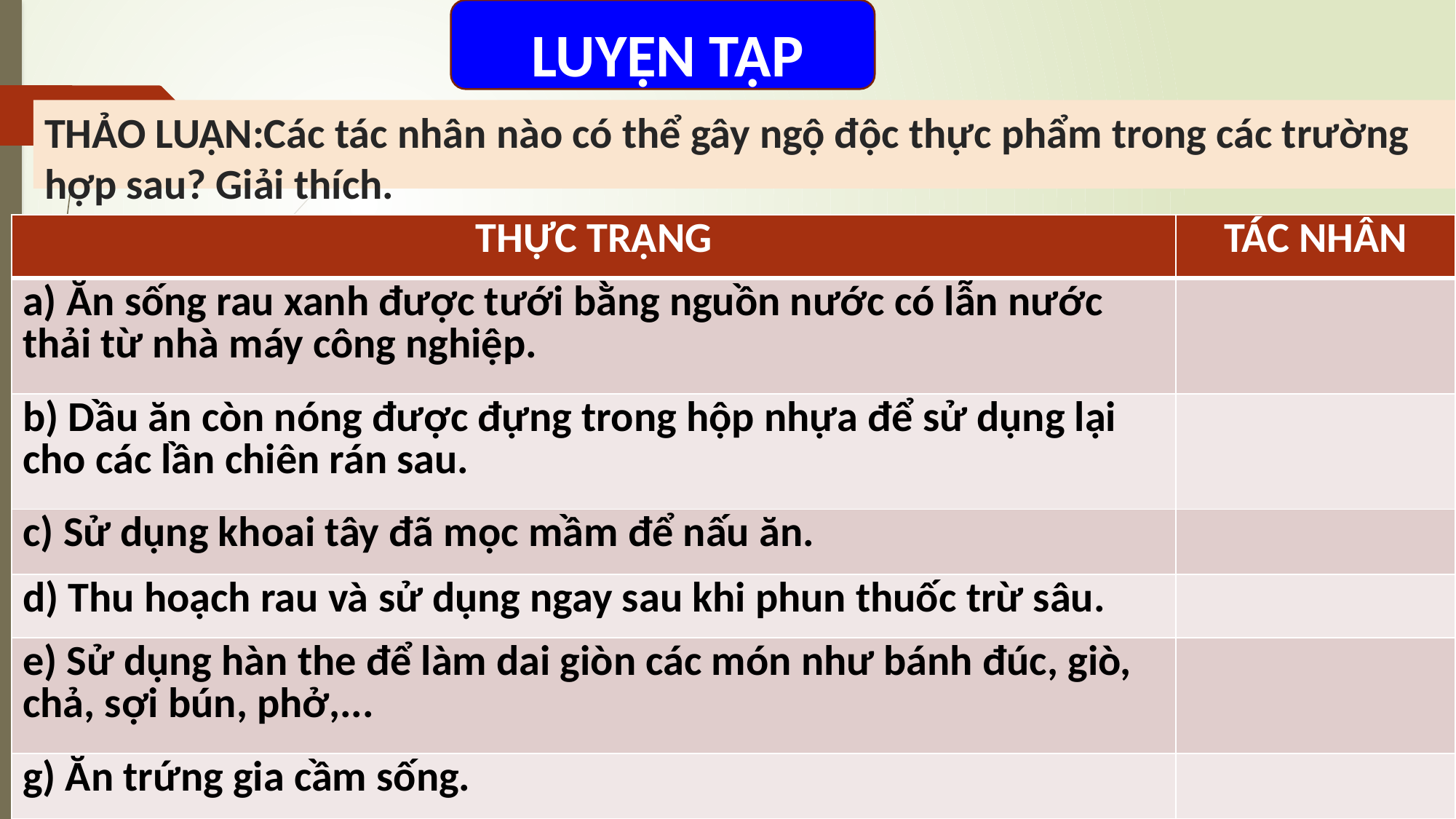

LUYỆN TẬP
# THẢO LUẬN:Các tác nhân nào có thể gây ngộ độc thực phẩm trong các trường hợp sau? Giải thích.
| THỰC TRẠNG | TÁC NHÂN |
| --- | --- |
| a) Ăn sống rau xanh được tưới bằng nguồn nước có lẫn nước thải từ nhà máy công nghiệp. |  |
| b) Dầu ăn còn nóng được đựng trong hộp nhựa để sử dụng lại cho các lần chiên rán sau. |  |
| c) Sử dụng khoai tây đã mọc mầm để nấu ăn. |  |
| d) Thu hoạch rau và sử dụng ngay sau khi phun thuốc trừ sâu. |  |
| e) Sử dụng hàn the để làm dai giòn các món như bánh đúc, giò, chả, sợi bún, phở,... |  |
| g) Ăn trứng gia cầm sống. |  |